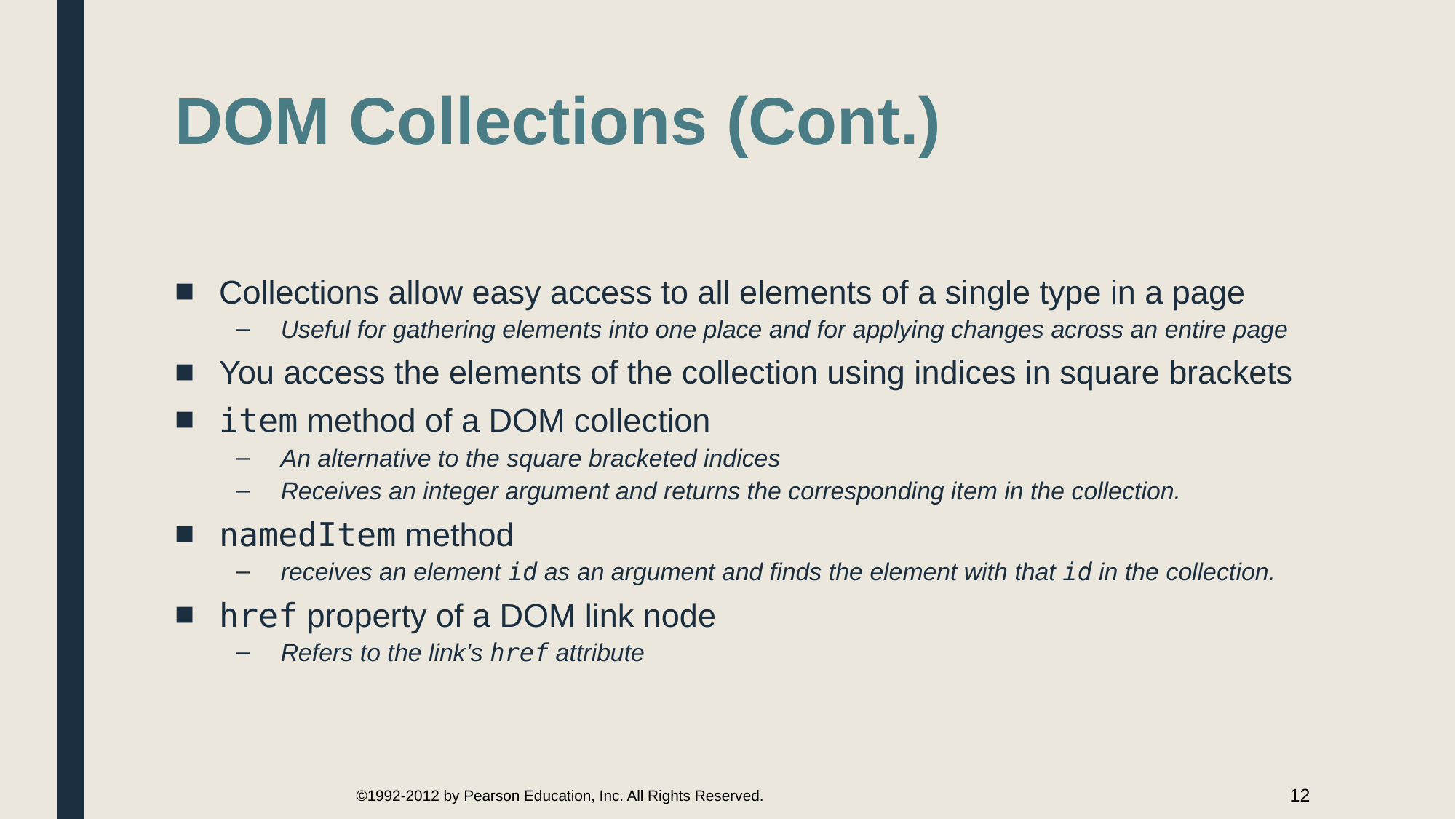

# DOM Collections (Cont.)
Collections allow easy access to all elements of a single type in a page
Useful for gathering elements into one place and for applying changes across an entire page
You access the elements of the collection using indices in square brackets
item method of a DOM collection
An alternative to the square bracketed indices
Receives an integer argument and returns the corresponding item in the collection.
namedItem method
receives an element id as an argument and finds the element with that id in the collection.
href property of a DOM link node
Refers to the link’s href attribute
©1992-2012 by Pearson Education, Inc. All Rights Reserved.
12